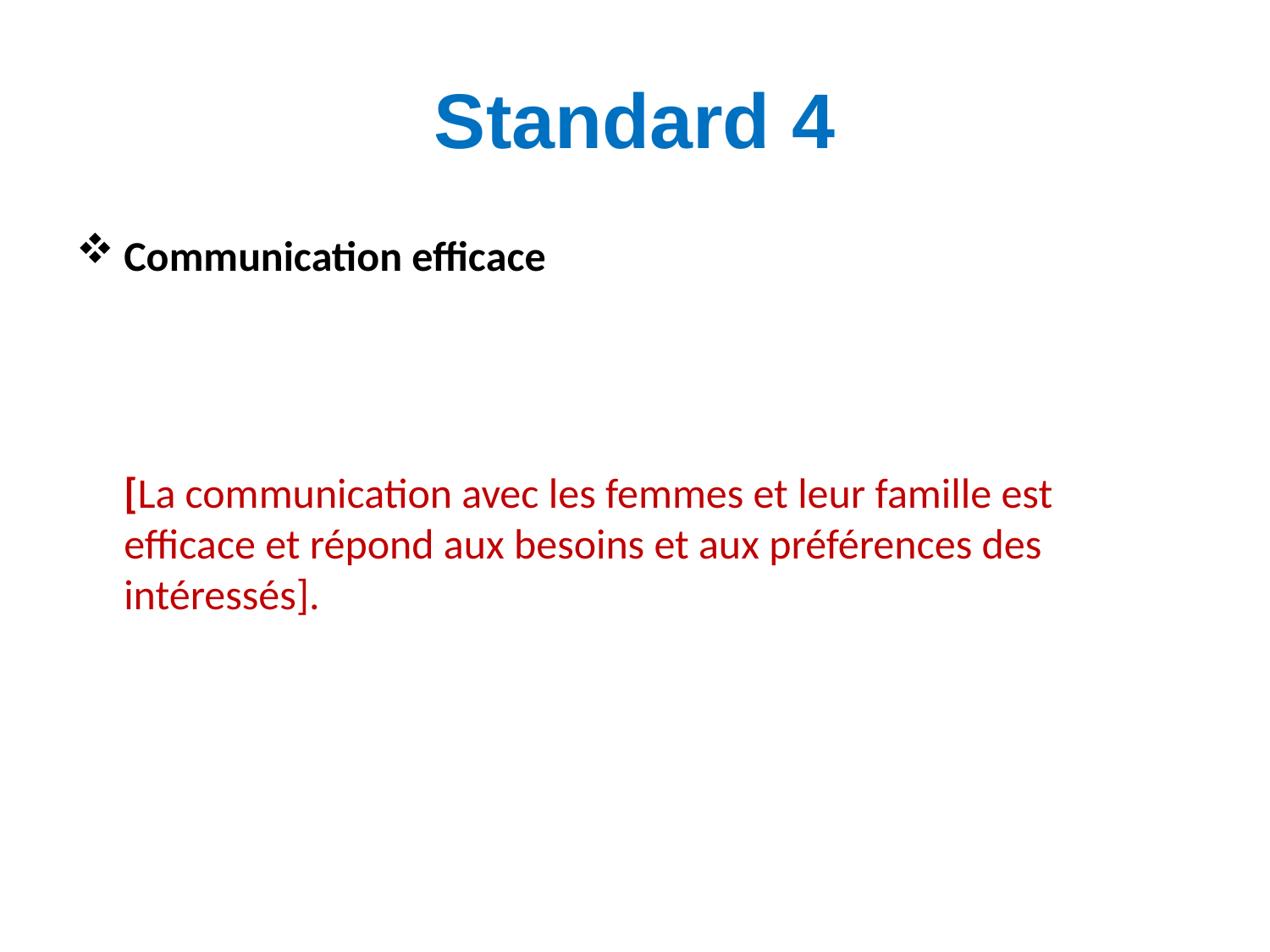

# Standard 4
Communication efficace

     [La communication avec les femmes et leur famille est efficace et répond aux besoins et aux préférences des intéressés].